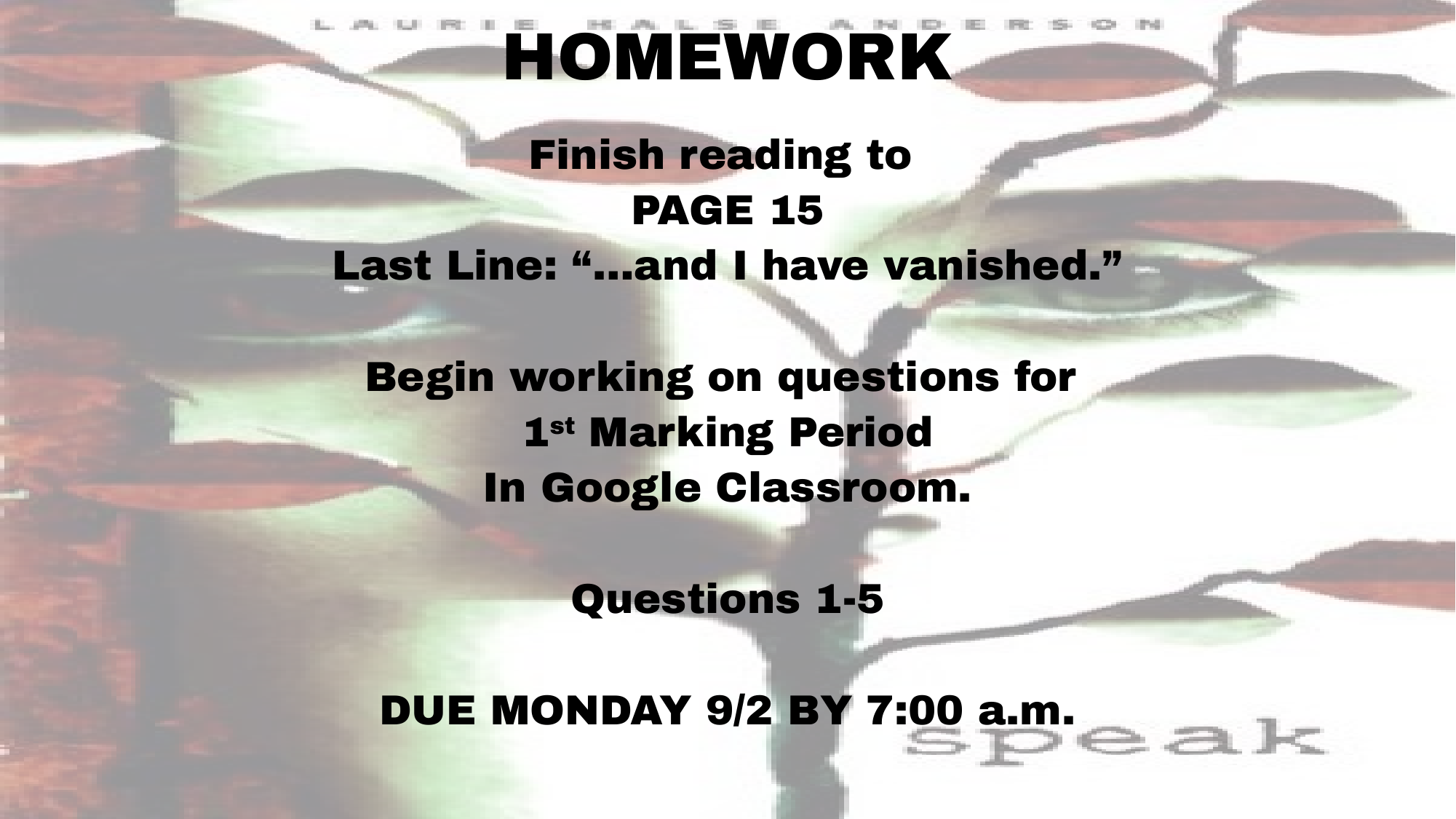

# HOMEWORK
Finish reading to
PAGE 15
Last Line: “…and I have vanished.”

Begin working on questions for
1st Marking Period
In Google Classroom.

Questions 1-5

DUE MONDAY 9/2 BY 7:00 a.m.